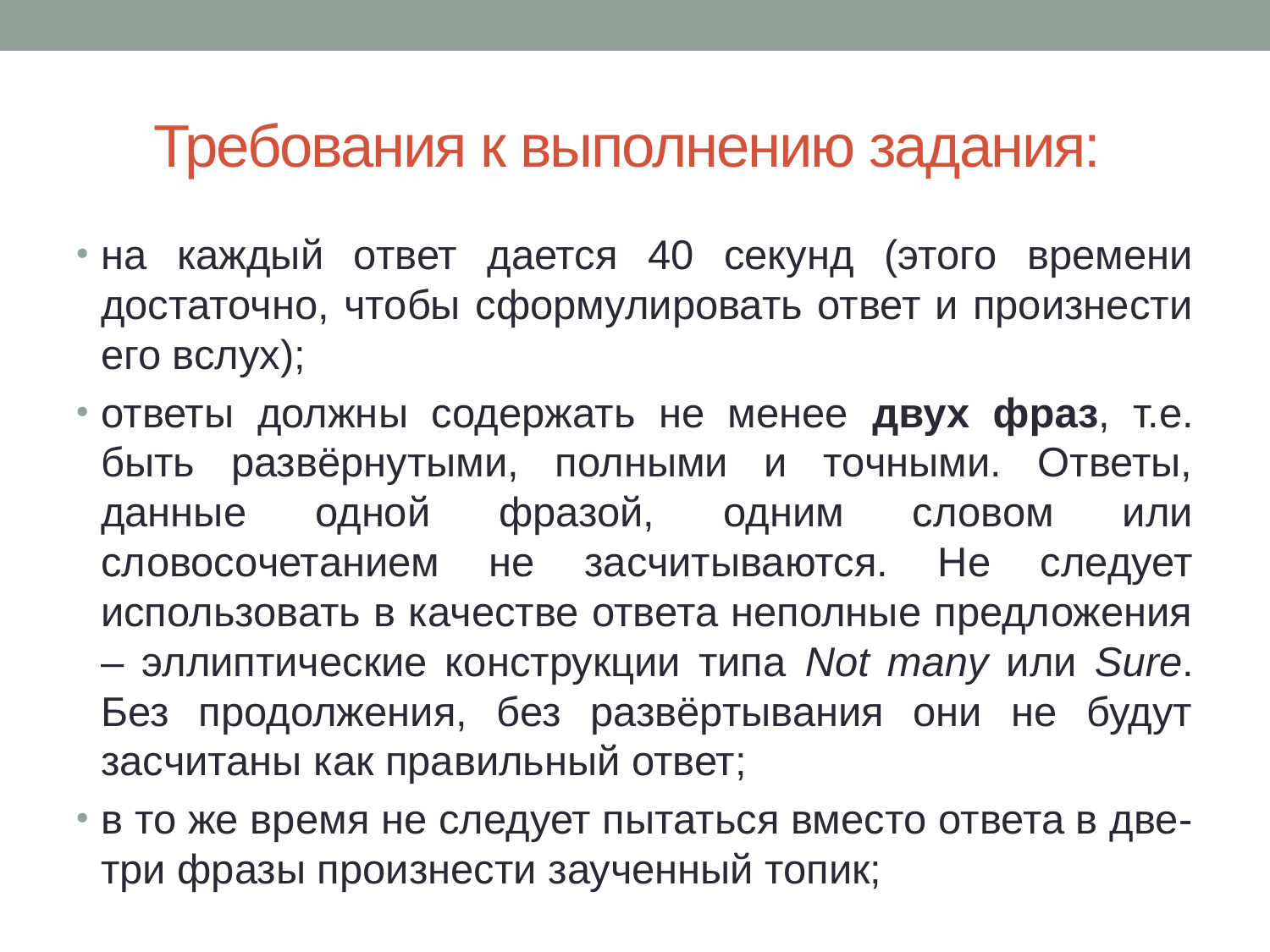

# Требования к выполнению задания:
на каждый ответ дается 40 секунд (этого времени достаточно, чтобы сформулировать ответ и произнести его вслух);
ответы должны содержать не менее двух фраз, т.е. быть развёрнутыми, полными и точными. Ответы, данные одной фразой, одним словом или словосочетанием не засчитываются. Не следует использовать в качестве ответа неполные предложения – эллиптические конструкции типа Not many или Sure. Без продолжения, без развёртывания они не будут засчитаны как правильный ответ;
в то же время не следует пытаться вместо ответа в две-три фразы произнести заученный топик;